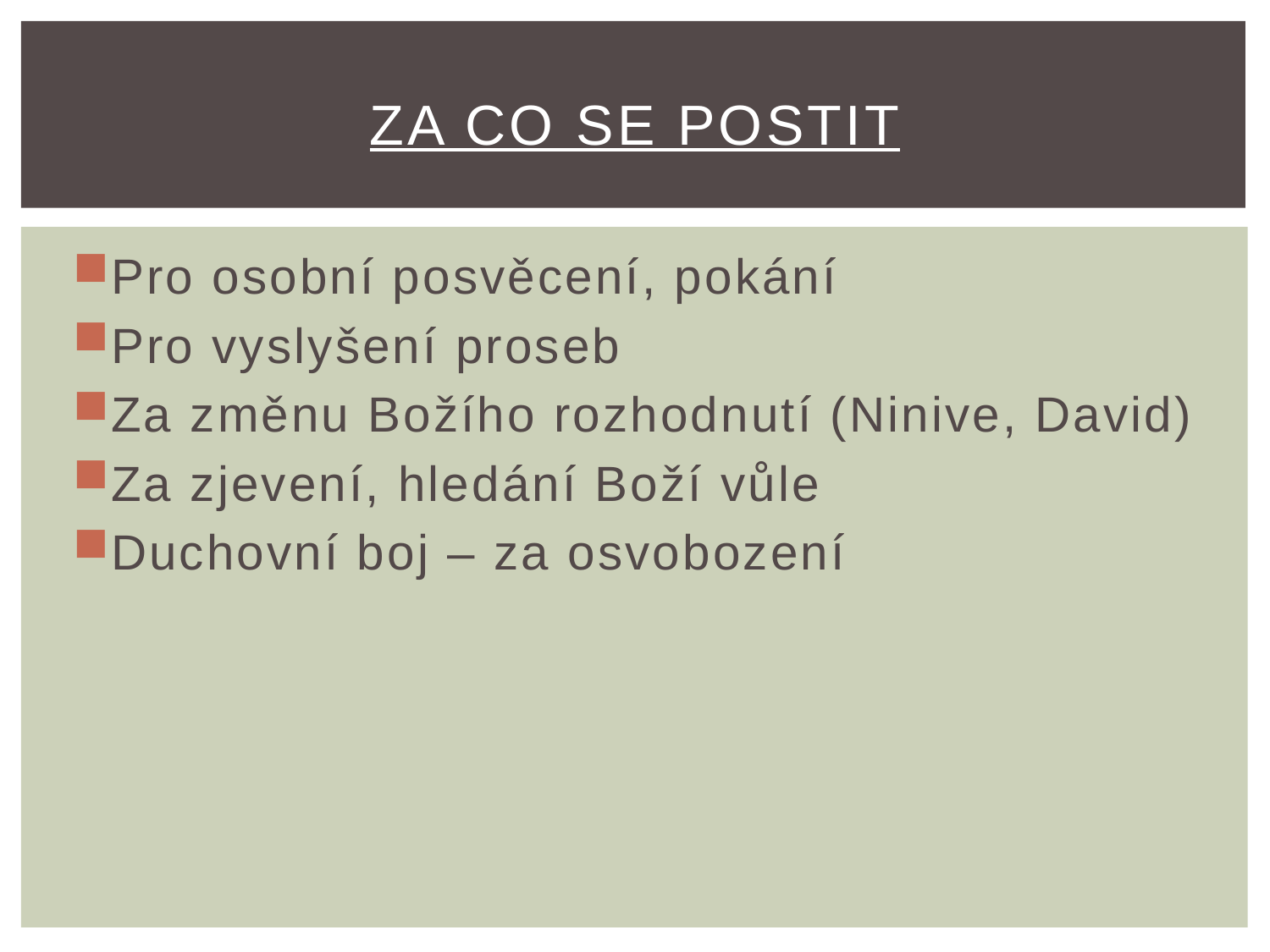

# Za co se postit
Pro osobní posvěcení, pokání
Pro vyslyšení proseb
Za změnu Božího rozhodnutí (Ninive, David)
Za zjevení, hledání Boží vůle
Duchovní boj – za osvobození